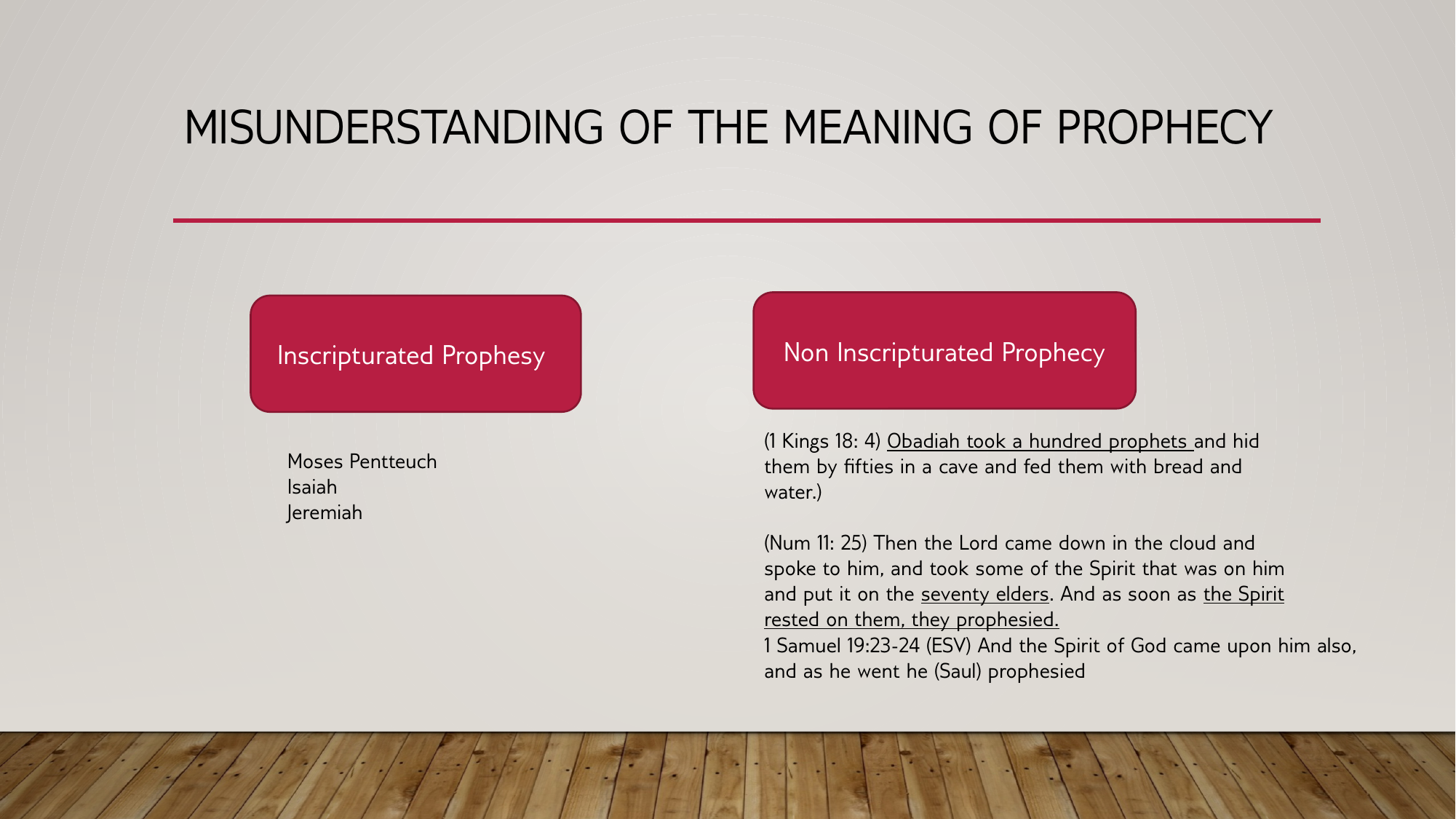

# Misunderstanding of the meaning of prophecy
Non Inscripturated Prophecy
Inscripturated Prophesy
(1 Kings 18: 4) Obadiah took a hundred prophets and hid them by fifties in a cave and fed them with bread and water.)

(Num 11: 25) Then the Lord came down in the cloud and spoke to him, and took some of the Spirit that was on him and put it on the seventy elders. And as soon as the Spirit rested on them, they prophesied.
Moses Pentteuch
Isaiah
Jeremiah
1 Samuel 19:23-24 (ESV) And the Spirit of God came upon him also, and as he went he (Saul) prophesied